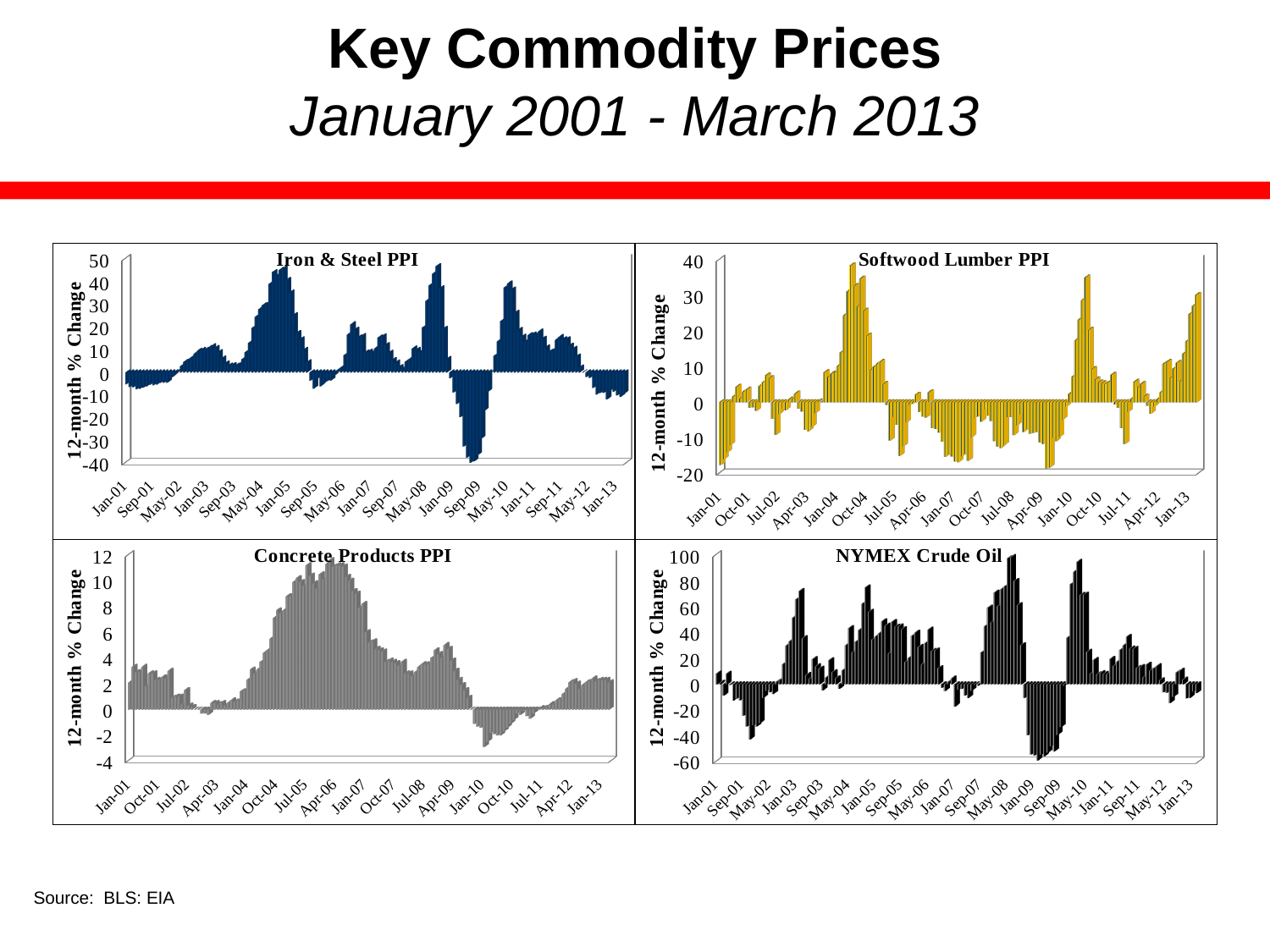

# Key Commodity Prices January 2001 - March 2013

[unsupported chart]

[unsupported chart]

[unsupported chart]

[unsupported chart]

Source:  BLS: EIA